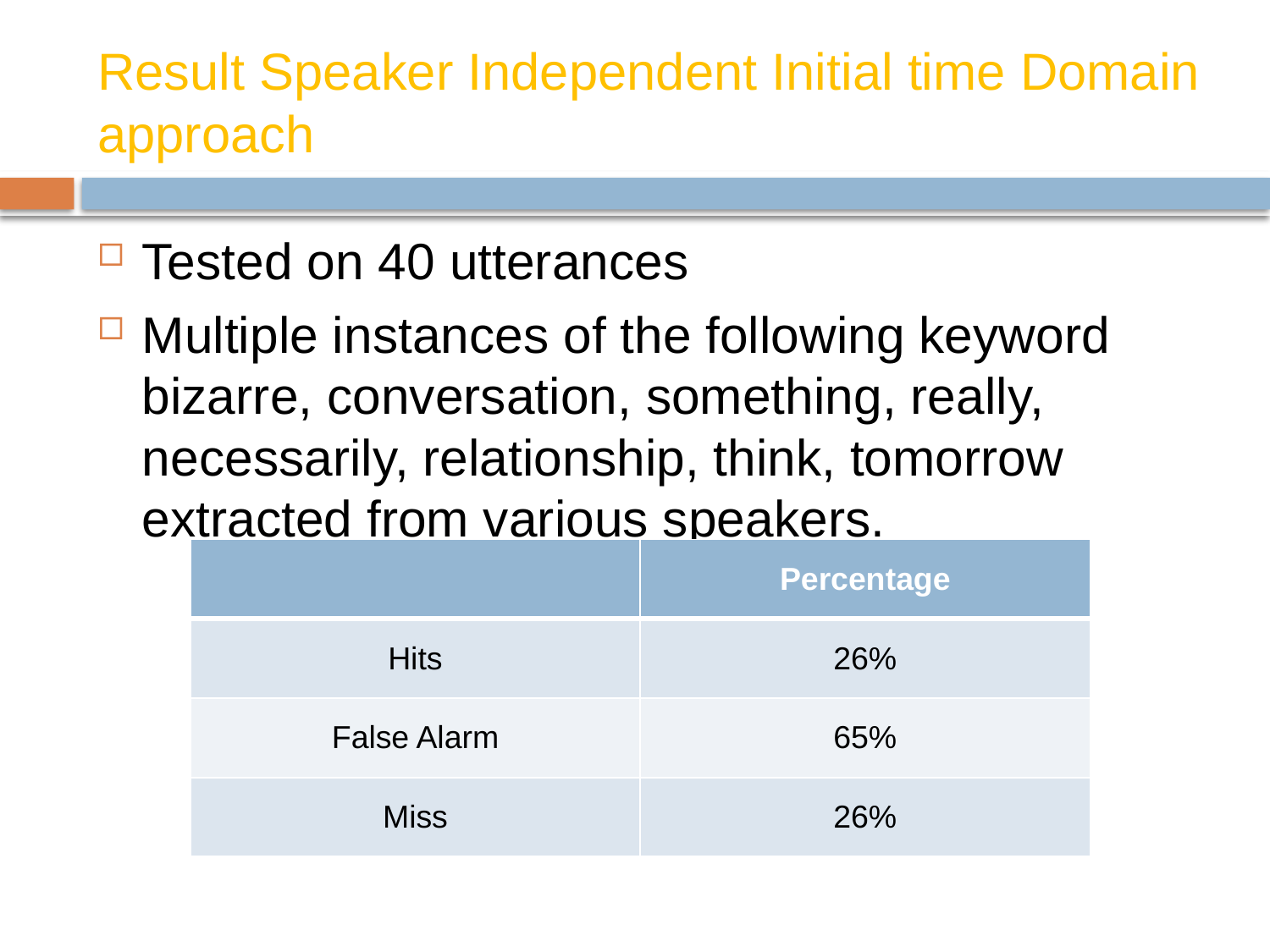

# Result Speaker Independent Initial time Domain approach
Tested on 40 utterances
Multiple instances of the following keyword bizarre, conversation, something, really, necessarily, relationship, think, tomorrow extracted from various speakers.

|  | Percentage |
| --- | --- |
| Hits | 26% |
| False Alarm | 65% |
| Miss | 26% |